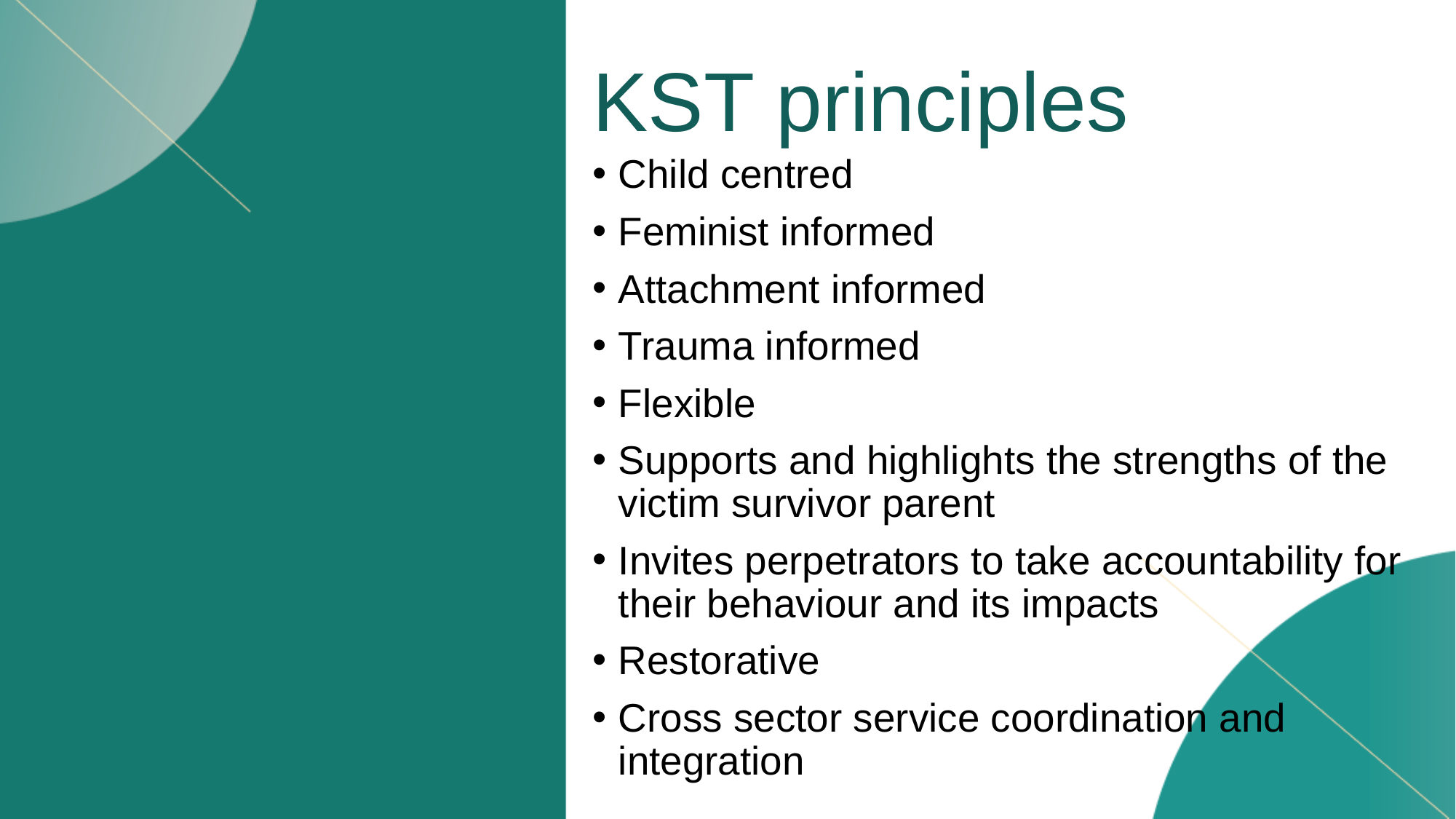

# KST principles
Child centred
Feminist informed
Attachment informed
Trauma informed
Flexible
Supports and highlights the strengths of the victim survivor parent
Invites perpetrators to take accountability for their behaviour and its impacts
Restorative
Cross sector service coordination and integration